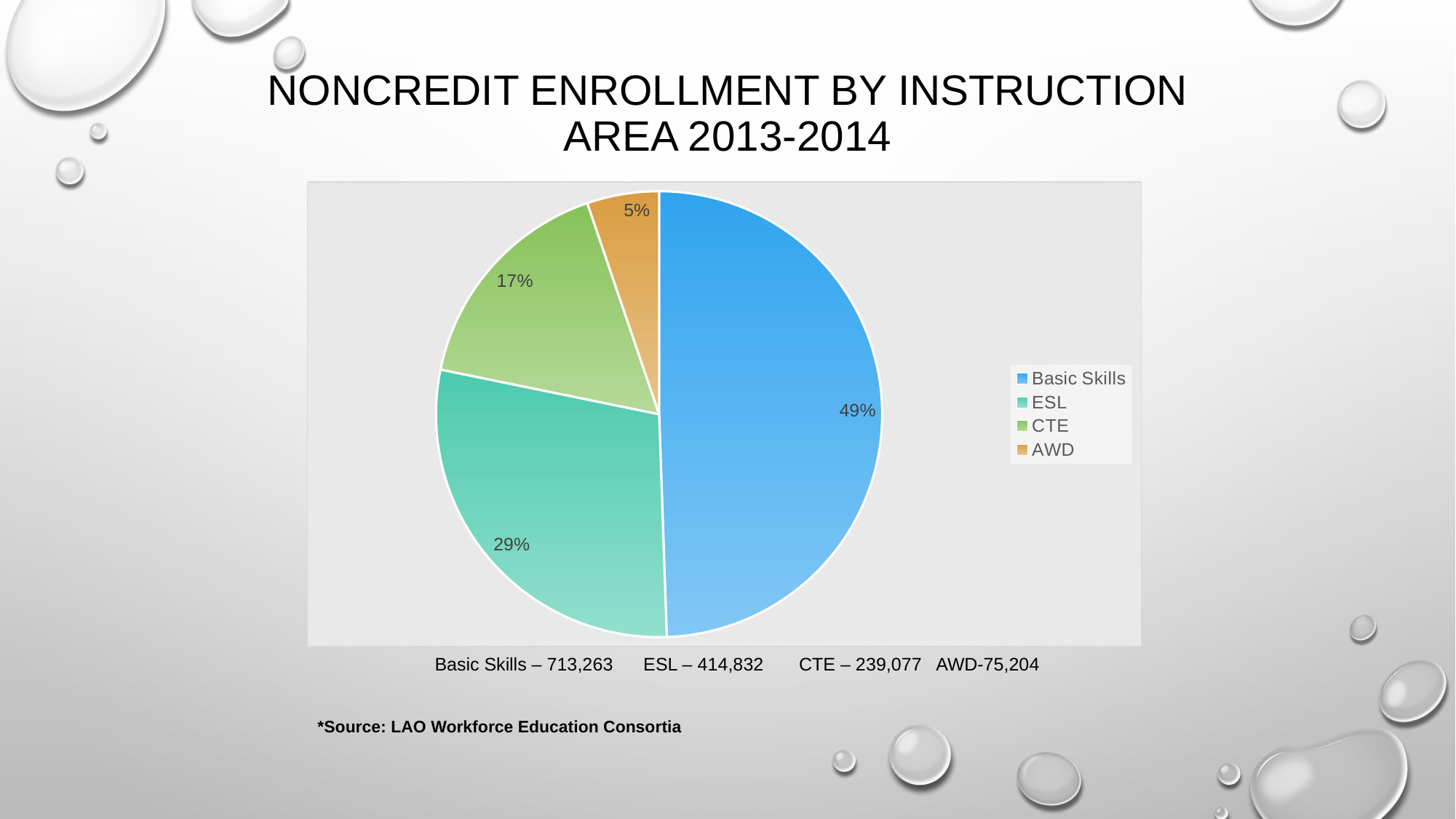

# Noncredit Enrollment by Instruction Area 2013-2014

### Chart

| Category | Enrollement |
|---|---|
| Basic Skills | 713263.0 |
| ESL | 414832.0 |
| CTE | 239077.0 |
| AWD | 75204.0 |
                       Basic Skills – 713,263      ESL – 414,832       CTE – 239,077   AWD-75,204

*Source: LAO Workforce Education Consortia